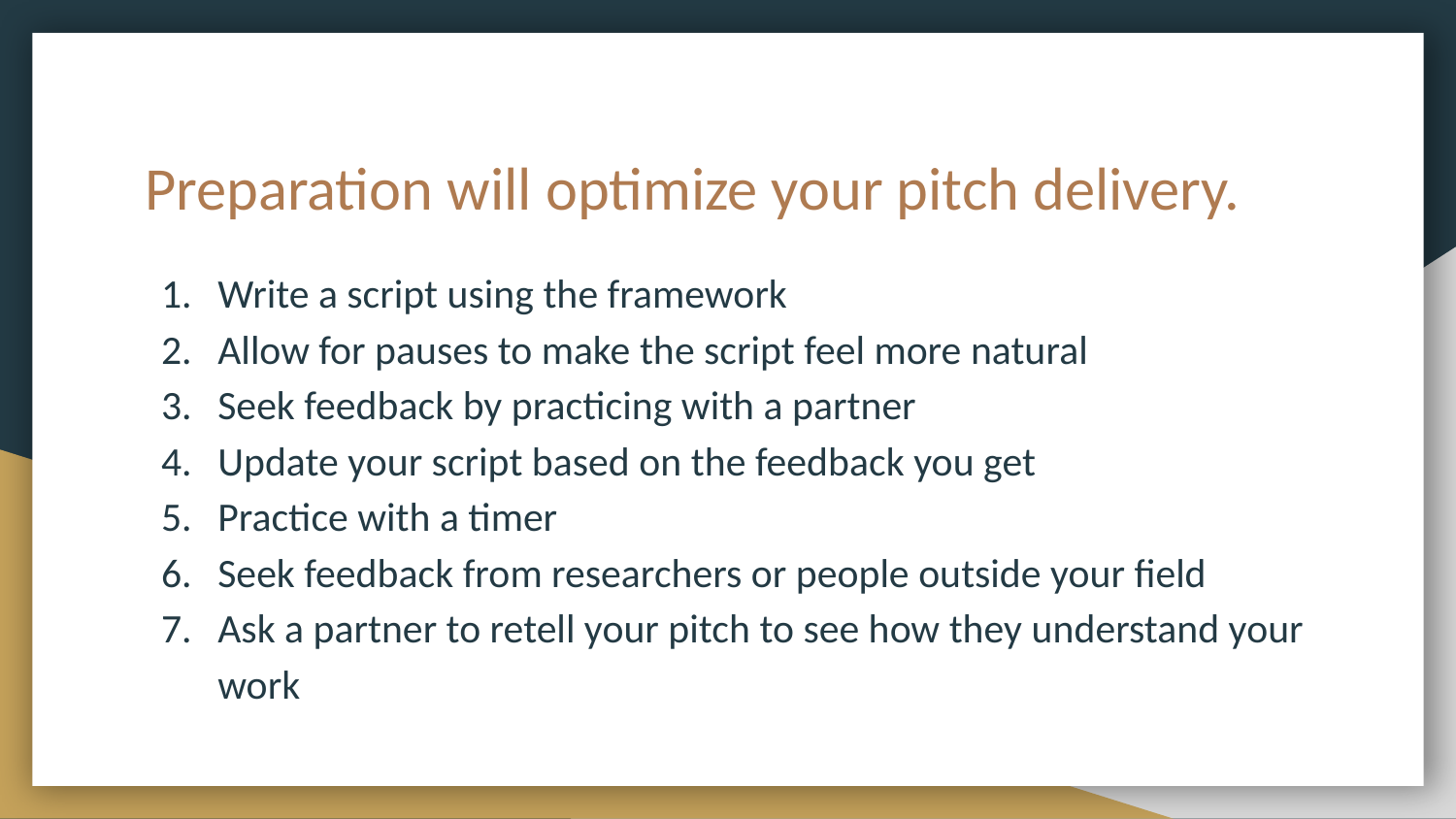

# Preparation will optimize your pitch delivery.
Write a script using the framework
Allow for pauses to make the script feel more natural
Seek feedback by practicing with a partner
Update your script based on the feedback you get
Practice with a timer
Seek feedback from researchers or people outside your field
Ask a partner to retell your pitch to see how they understand your work